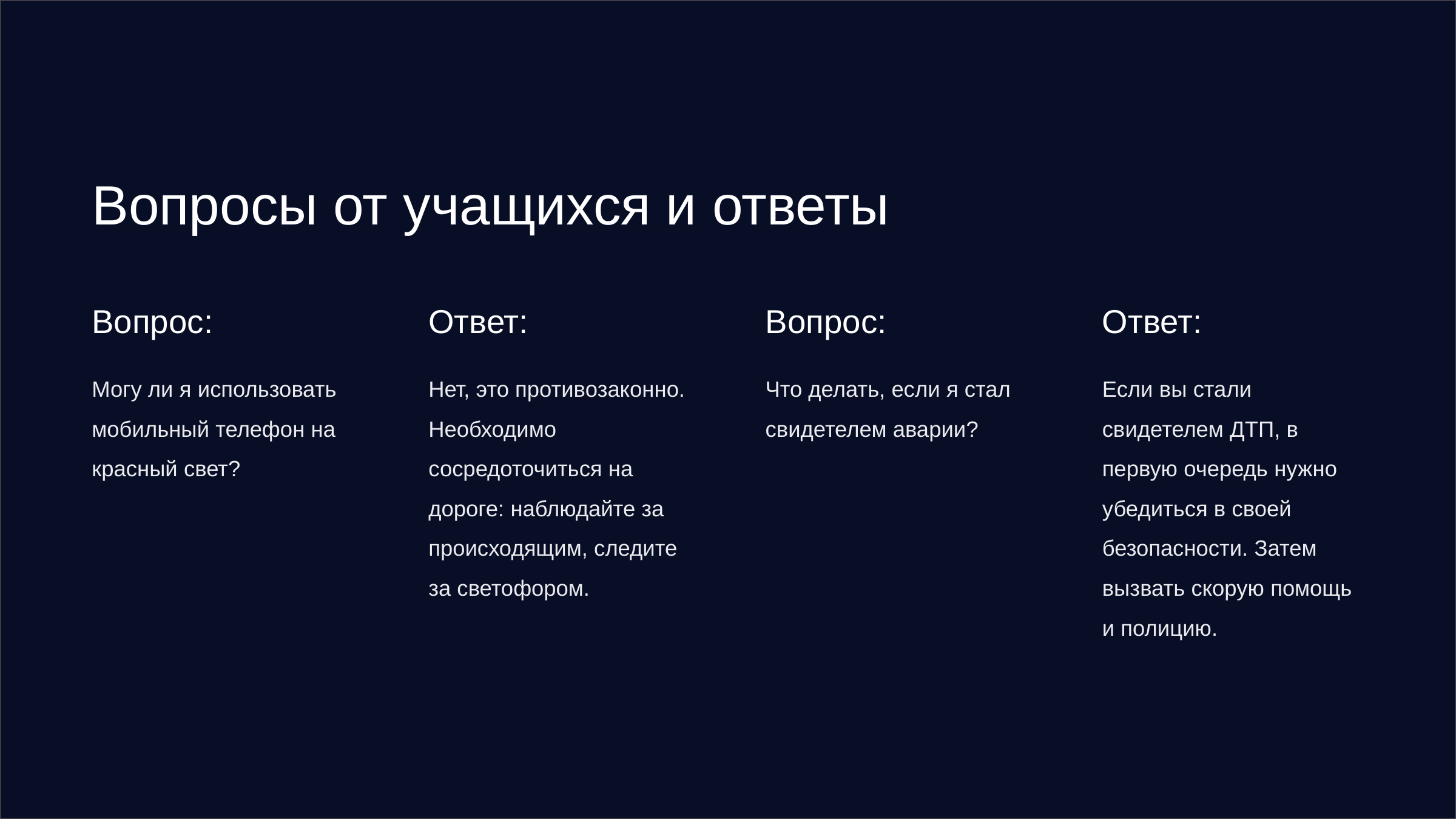

Вопросы от учащихся и ответы
Вопрос:
Ответ:
Вопрос:
Ответ:
Могу ли я использовать мобильный телефон на красный свет?
Нет, это противозаконно. Необходимо сосредоточиться на дороге: наблюдайте за происходящим, следите за светофором.
Что делать, если я стал свидетелем аварии?
Если вы стали свидетелем ДТП, в первую очередь нужно убедиться в своей безопасности. Затем вызвать скорую помощь и полицию.
newUROKI.net